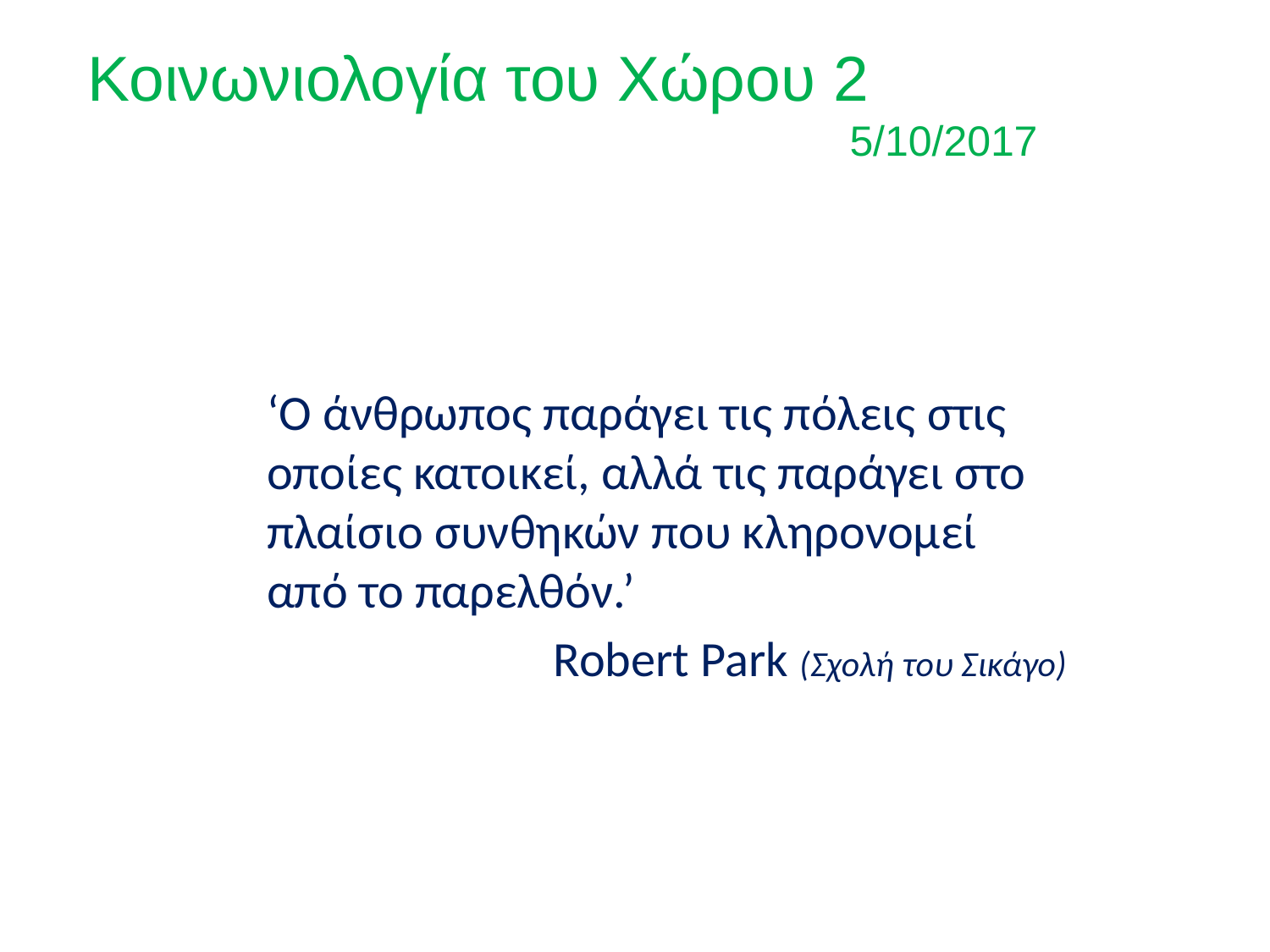

Κοινωνιολογία του Χώρου 2
						5/10/2017

‘Ο άνθρωπος παράγει τις πόλεις στις οποίες κατοικεί, αλλά τις παράγει στο πλαίσιο συνθηκών που κληρονομεί από το παρελθόν.’
Robert Park (Σχολή του Σικάγο)